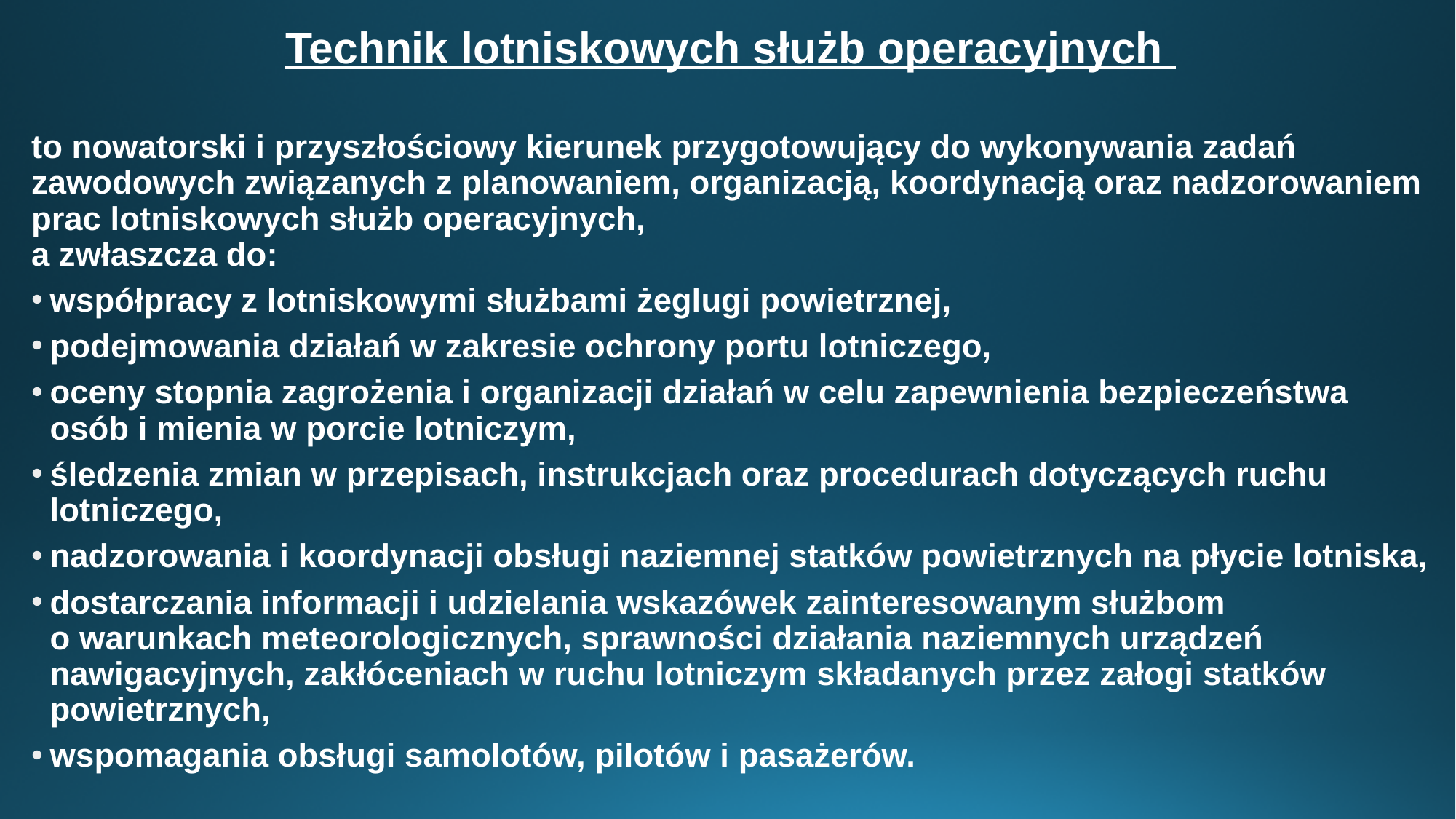

Technik lotniskowych służb operacyjnych

to nowatorski i przyszłościowy kierunek przygotowujący do wykonywania zadań zawodowych związanych z planowaniem, organizacją, koordynacją oraz nadzorowaniem prac lotniskowych służb operacyjnych,
a zwłaszcza do:
współpracy z lotniskowymi służbami żeglugi powietrznej,
podejmowania działań w zakresie ochrony portu lotniczego,
oceny stopnia zagrożenia i organizacji działań w celu zapewnienia bezpieczeństwa osób i mienia w porcie lotniczym,
śledzenia zmian w przepisach, instrukcjach oraz procedurach dotyczących ruchu lotniczego,
nadzorowania i koordynacji obsługi naziemnej statków powietrznych na płycie lotniska,
dostarczania informacji i udzielania wskazówek zainteresowanym służbom
o warunkach meteorologicznych, sprawności działania naziemnych urządzeń nawigacyjnych, zakłóceniach w ruchu lotniczym składanych przez załogi statków powietrznych,
wspomagania obsługi samolotów, pilotów i pasażerów.